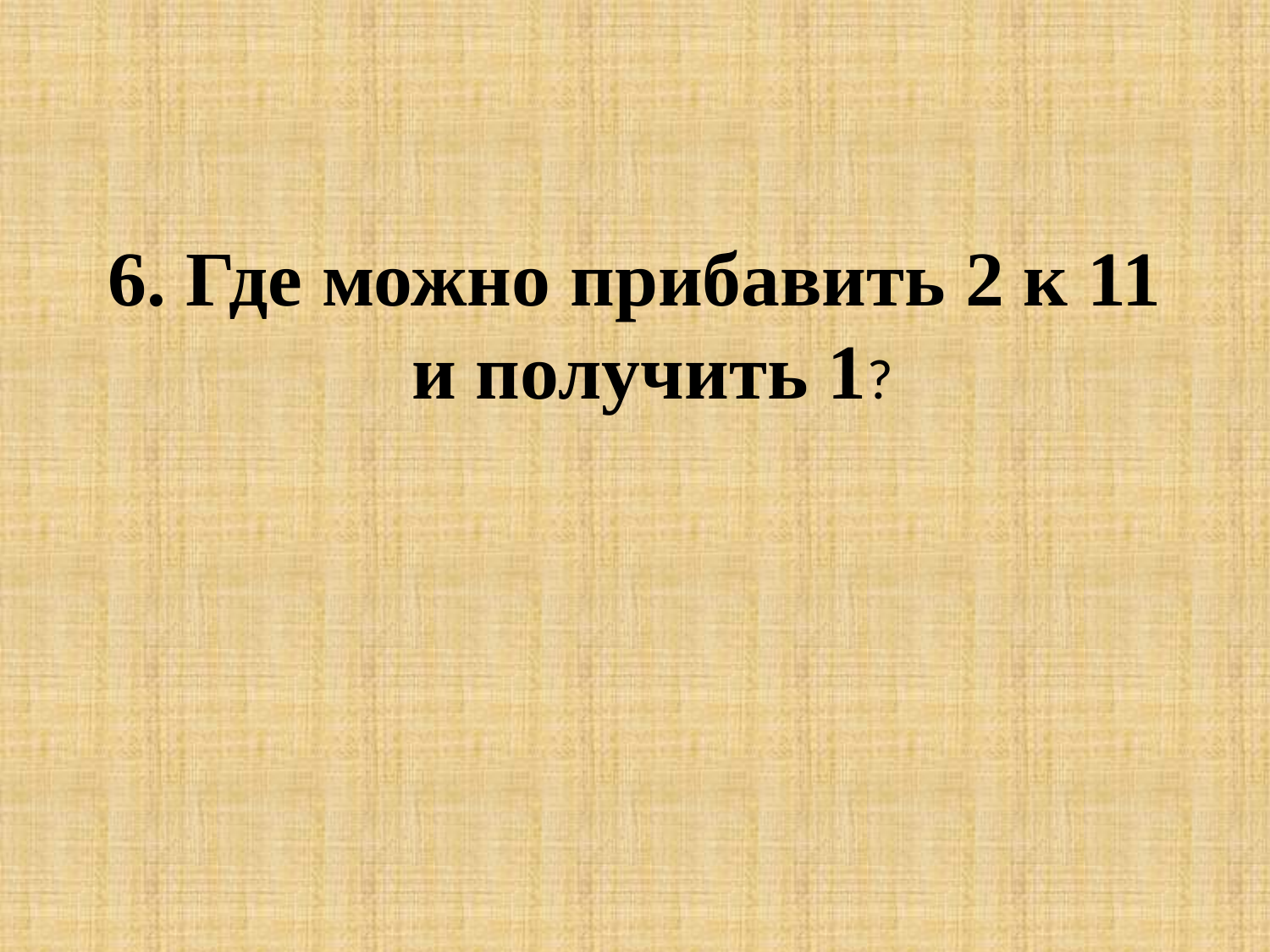

6. Где можно прибавить 2 к 11 и получить 1?